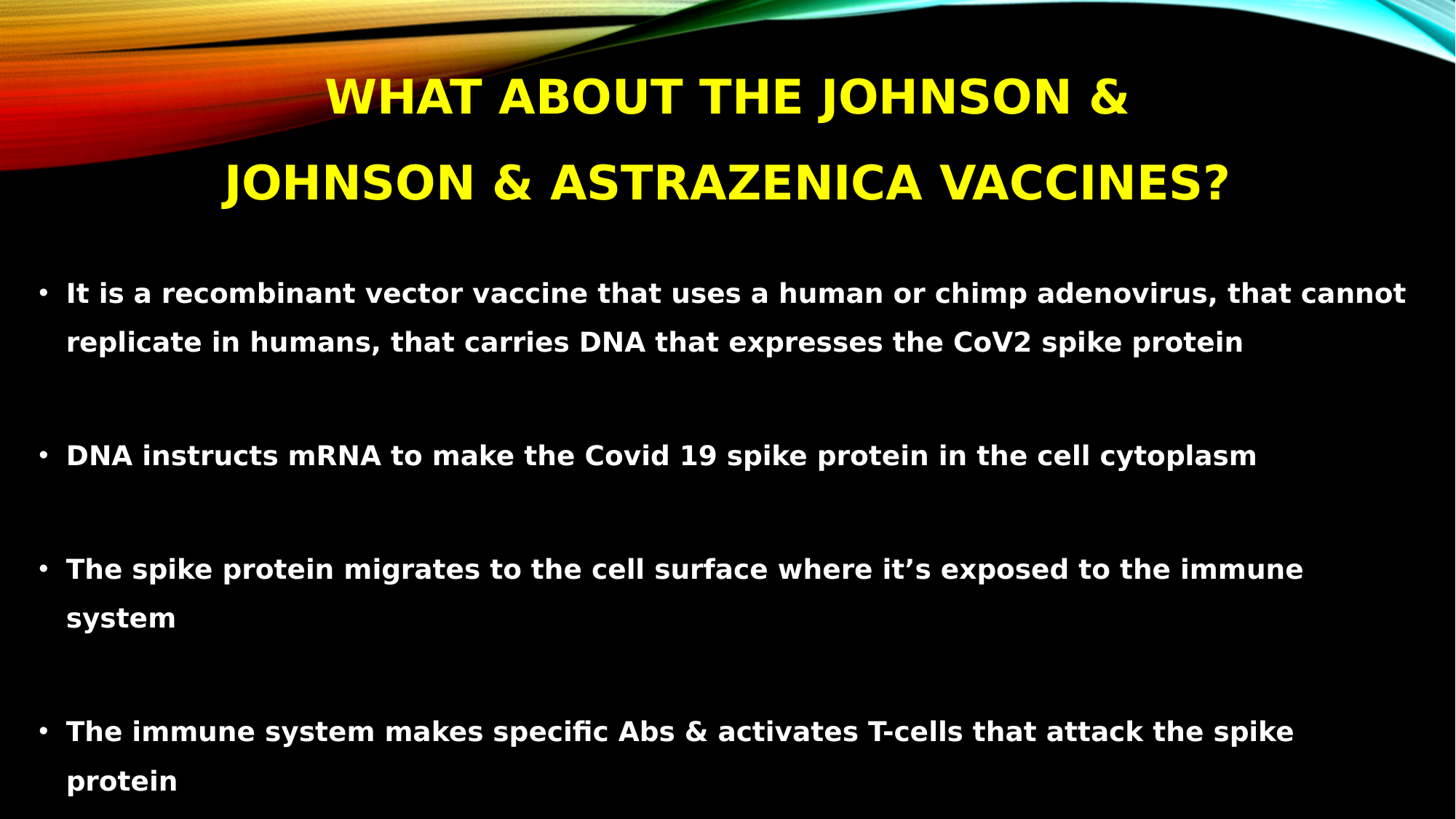

# What about the Johnson & Johnson & AstraZenica Vaccines?
It is a recombinant vector vaccine that uses a human or chimp adenovirus, that cannot replicate in humans, that carries DNA that expresses the CoV2 spike protein
DNA instructs mRNA to make the Covid 19 spike protein in the cell cytoplasm
The spike protein migrates to the cell surface where it’s exposed to the immune system
The immune system makes specific Abs & activates T-cells that attack the spike protein
This vaccine requires only a single injection